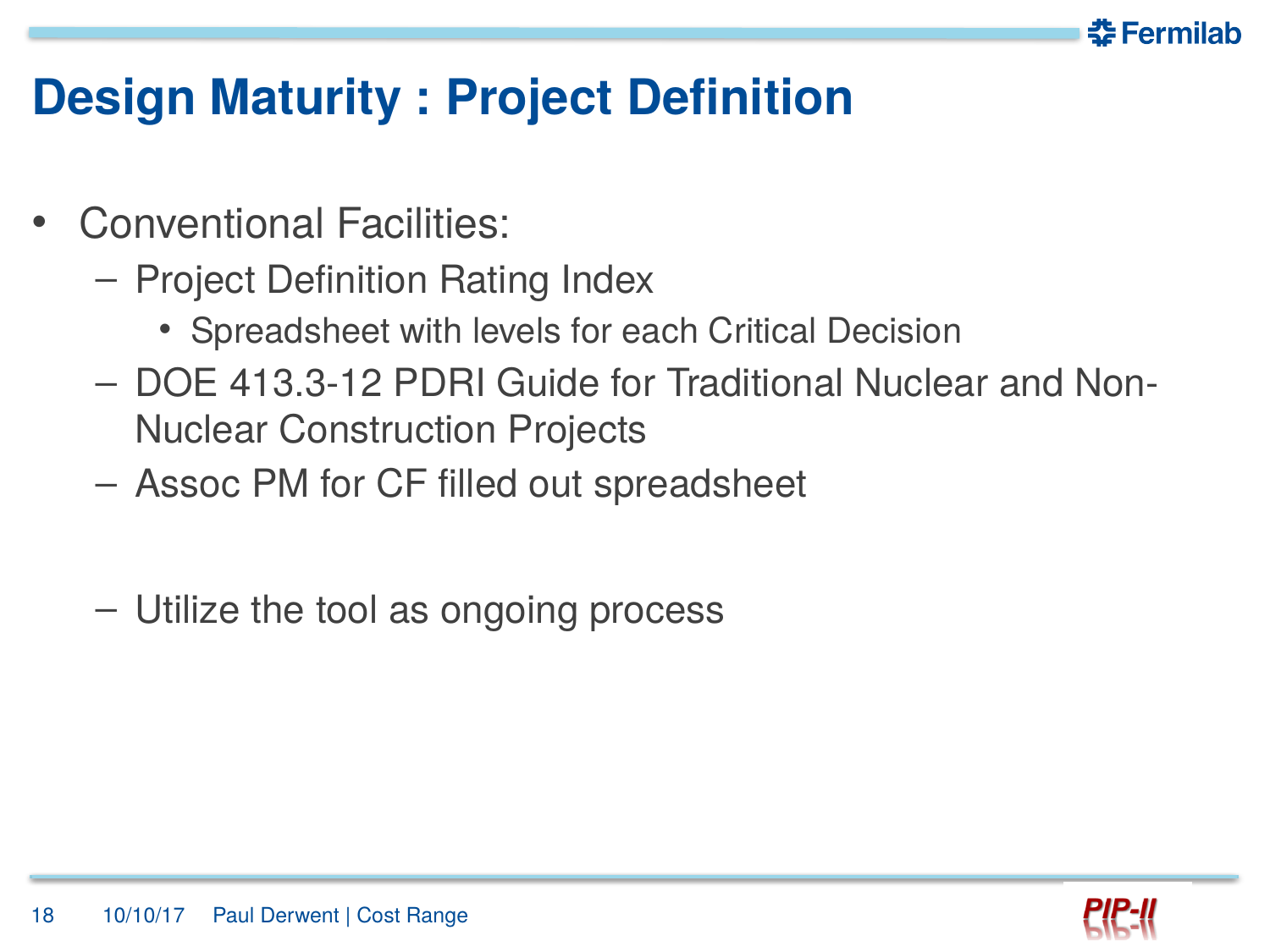

# Design Maturity : Project Definition

Conventional Facilities:
Project Definition Rating Index
Spreadsheet with levels for each Critical Decision
DOE 413.3-12 PDRI Guide for Traditional Nuclear and Non-Nuclear Construction Projects
Assoc PM for CF filled out spreadsheet

Utilize the tool as ongoing process

18
10/10/17
Paul Derwent | Cost Range